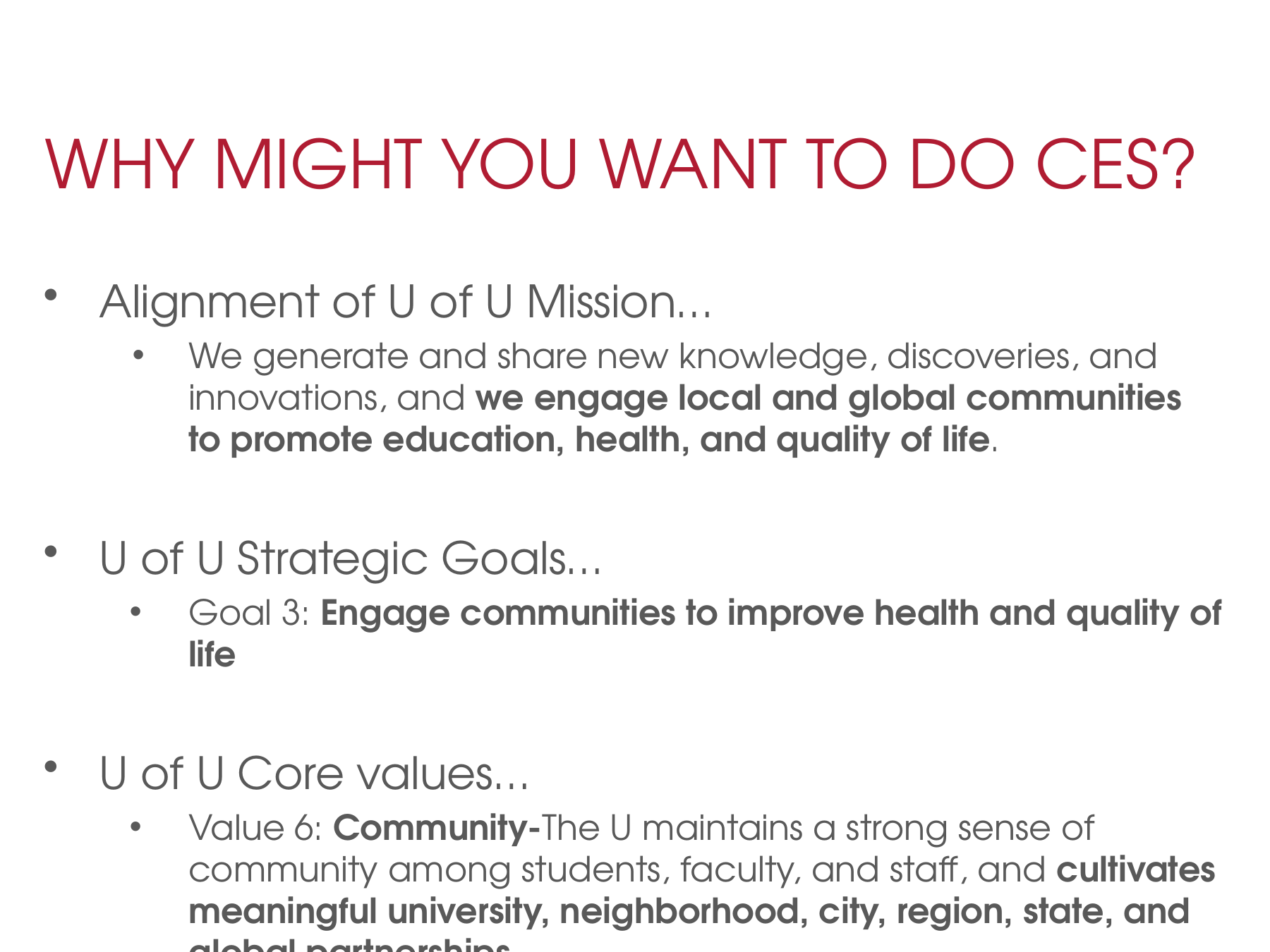

# Why might you want to do CES?
Alignment of U of U Mission…
We generate and share new knowledge, discoveries, and innovations, and we engage local and global communities to promote education, health, and quality of life.

U of U Strategic Goals…
Goal 3: Engage communities to improve health and quality of life

U of U Core values…
Value 6: Community-The U maintains a strong sense of community among students, faculty, and staff, and cultivates meaningful university, neighborhood, city, region, state, and global partnerships.